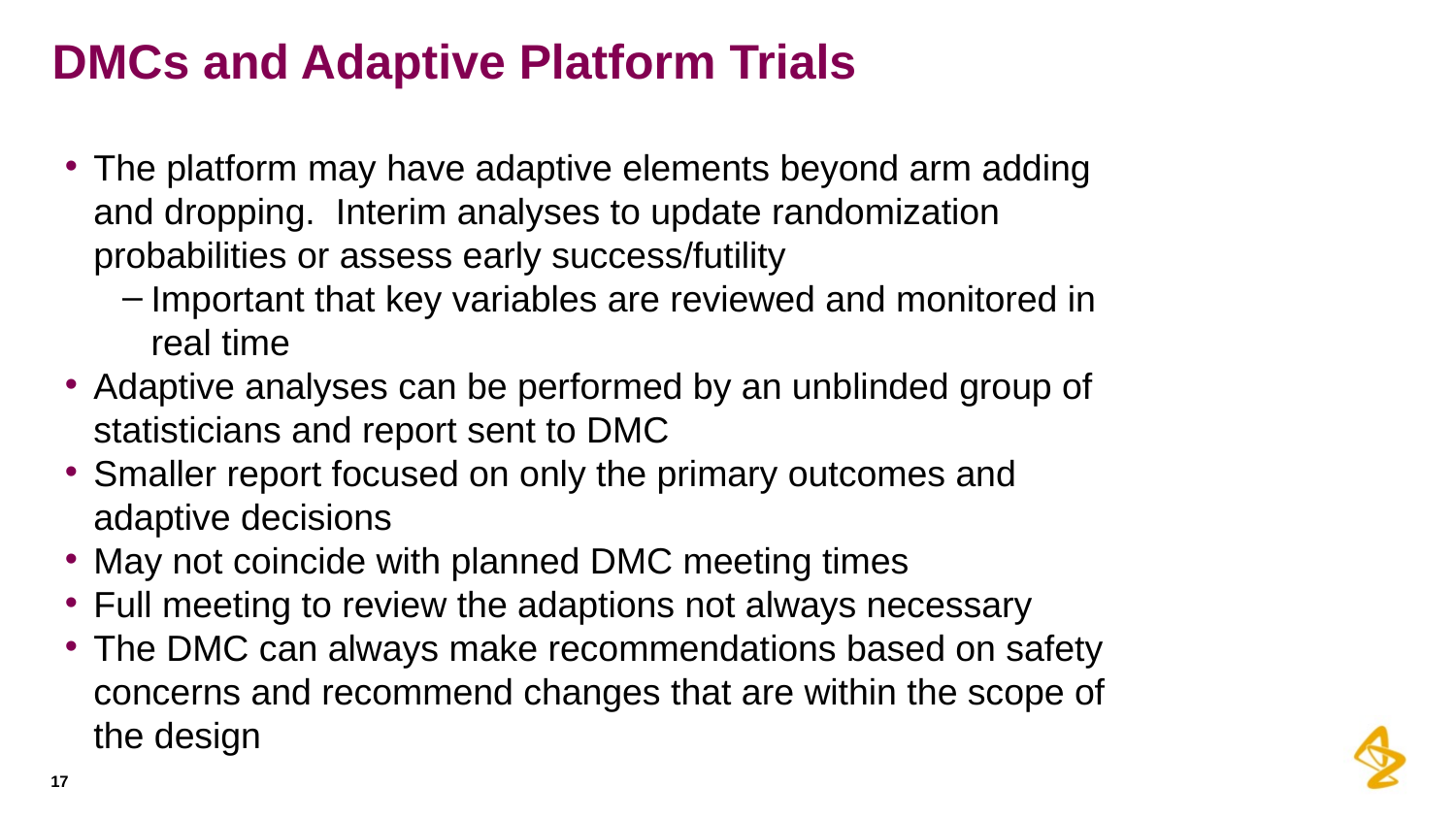

# DMCs and Adaptive Platform Trials
The platform may have adaptive elements beyond arm adding and dropping.  Interim analyses to update randomization probabilities or assess early success/futility
Important that key variables are reviewed and monitored in real time
Adaptive analyses can be performed by an unblinded group of statisticians and report sent to DMC
Smaller report focused on only the primary outcomes and adaptive decisions
May not coincide with planned DMC meeting times
Full meeting to review the adaptions not always necessary
The DMC can always make recommendations based on safety concerns and recommend changes that are within the scope of the design
17